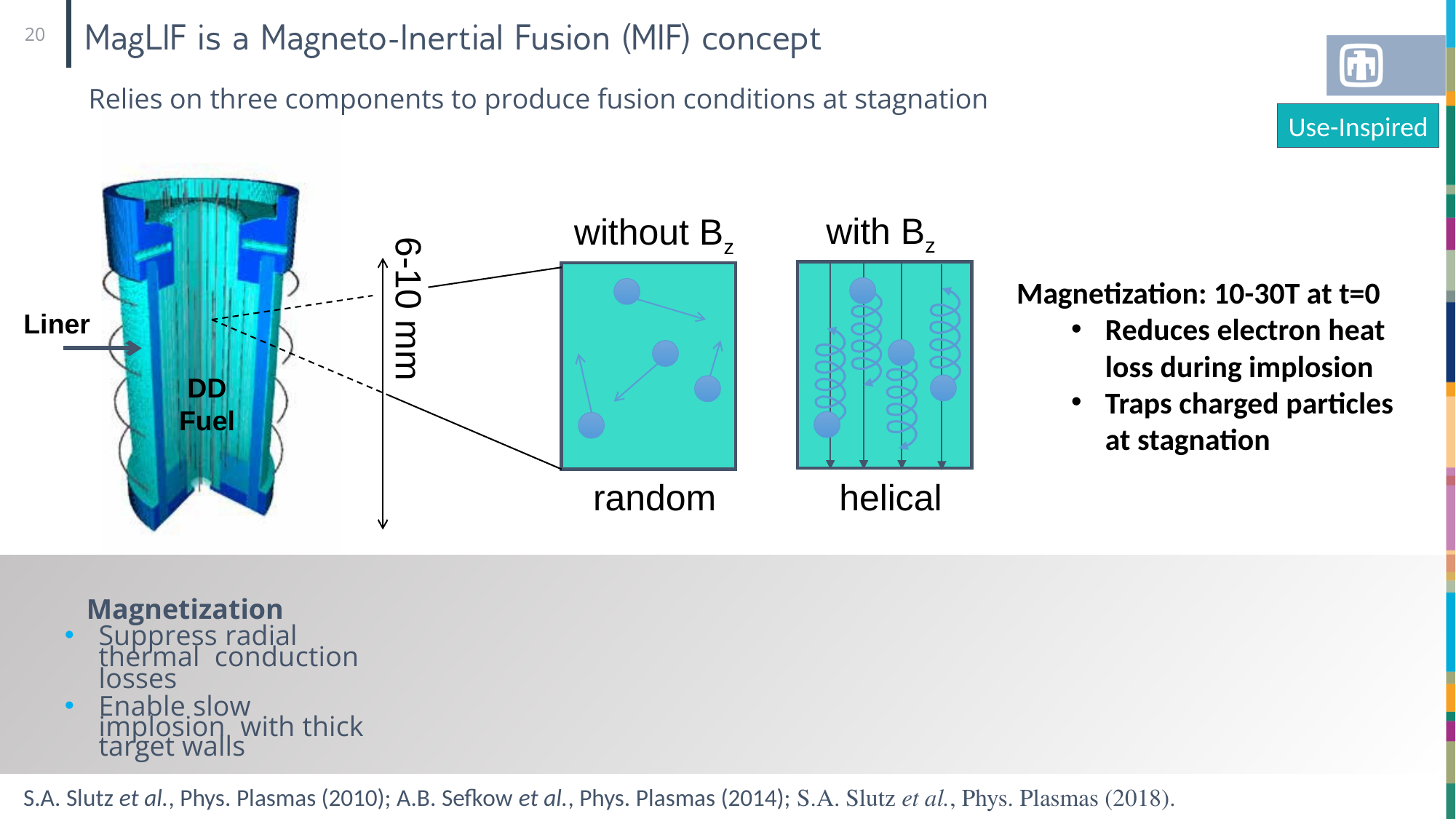

20
# MagLIF is a Magneto-Inertial Fusion (MIF) concept
Relies on three components to produce fusion conditions at stagnation
Use-Inspired

with Bz
without Bz

Magnetization: 10-30T at t=0
Reduces electron heat loss during implosion
Traps charged particles at stagnation

6-10 mm
Liner

DD Fuel

random
helical

Magnetization
Suppress radial thermal  conduction losses
Enable slow implosion  with thick target walls
S.A. Slutz et al., Phys. Plasmas (2010); A.B. Sefkow et al., Phys. Plasmas (2014); S.A. Slutz et al., Phys. Plasmas (2018).